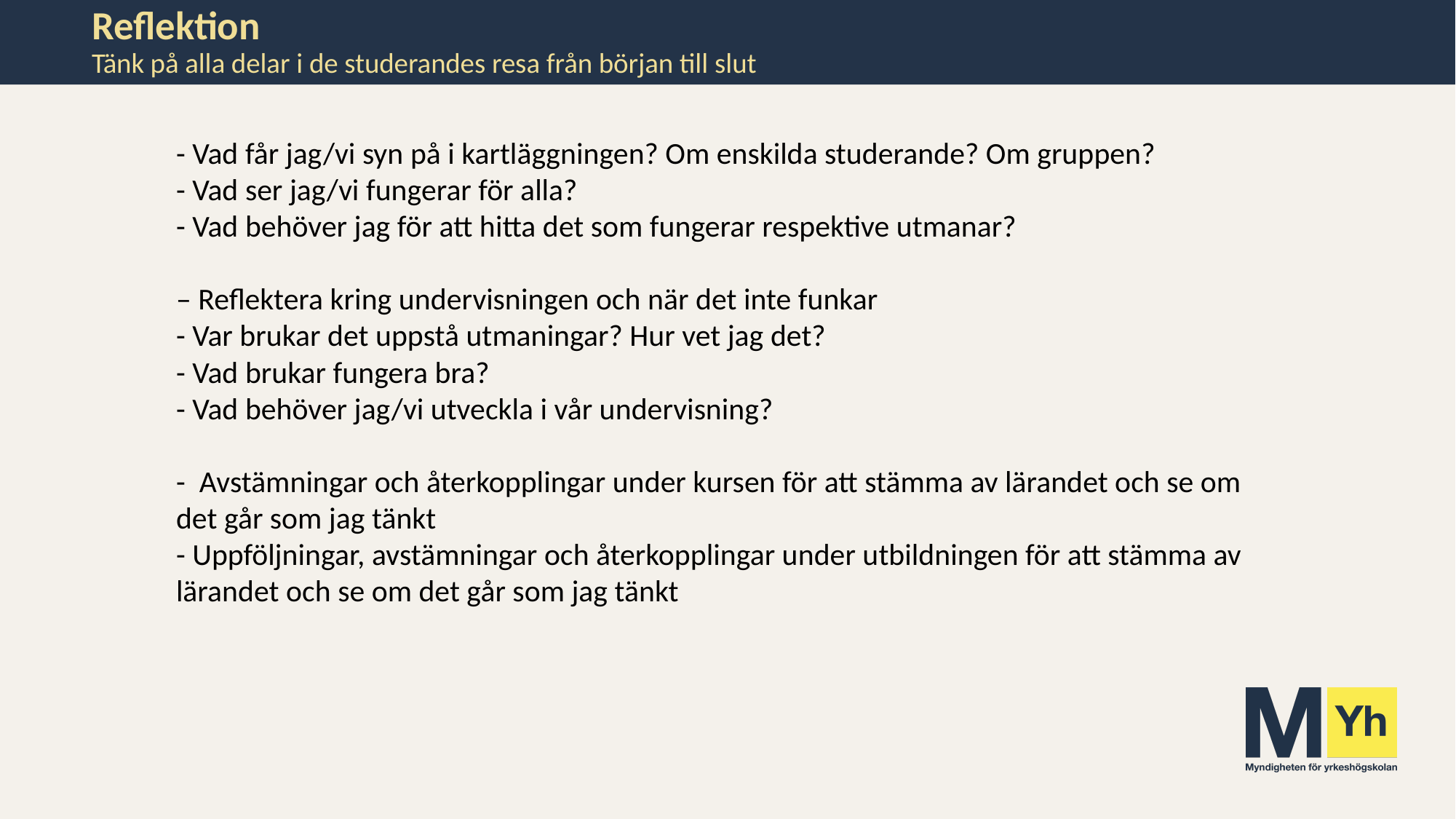

# Reflektion Tänk på alla delar i de studerandes resa från början till slut
- Vad får jag/vi syn på i kartläggningen? Om enskilda studerande? Om gruppen?
- Vad ser jag/vi fungerar för alla?
- Vad behöver jag för att hitta det som fungerar respektive utmanar?
– Reflektera kring undervisningen och när det inte funkar
- Var brukar det uppstå utmaningar? Hur vet jag det?
- Vad brukar fungera bra?
- Vad behöver jag/vi utveckla i vår undervisning?
-  Avstämningar och återkopplingar under kursen för att stämma av lärandet och se om det går som jag tänkt
- Uppföljningar, avstämningar och återkopplingar under utbildningen för att stämma av lärandet och se om det går som jag tänkt